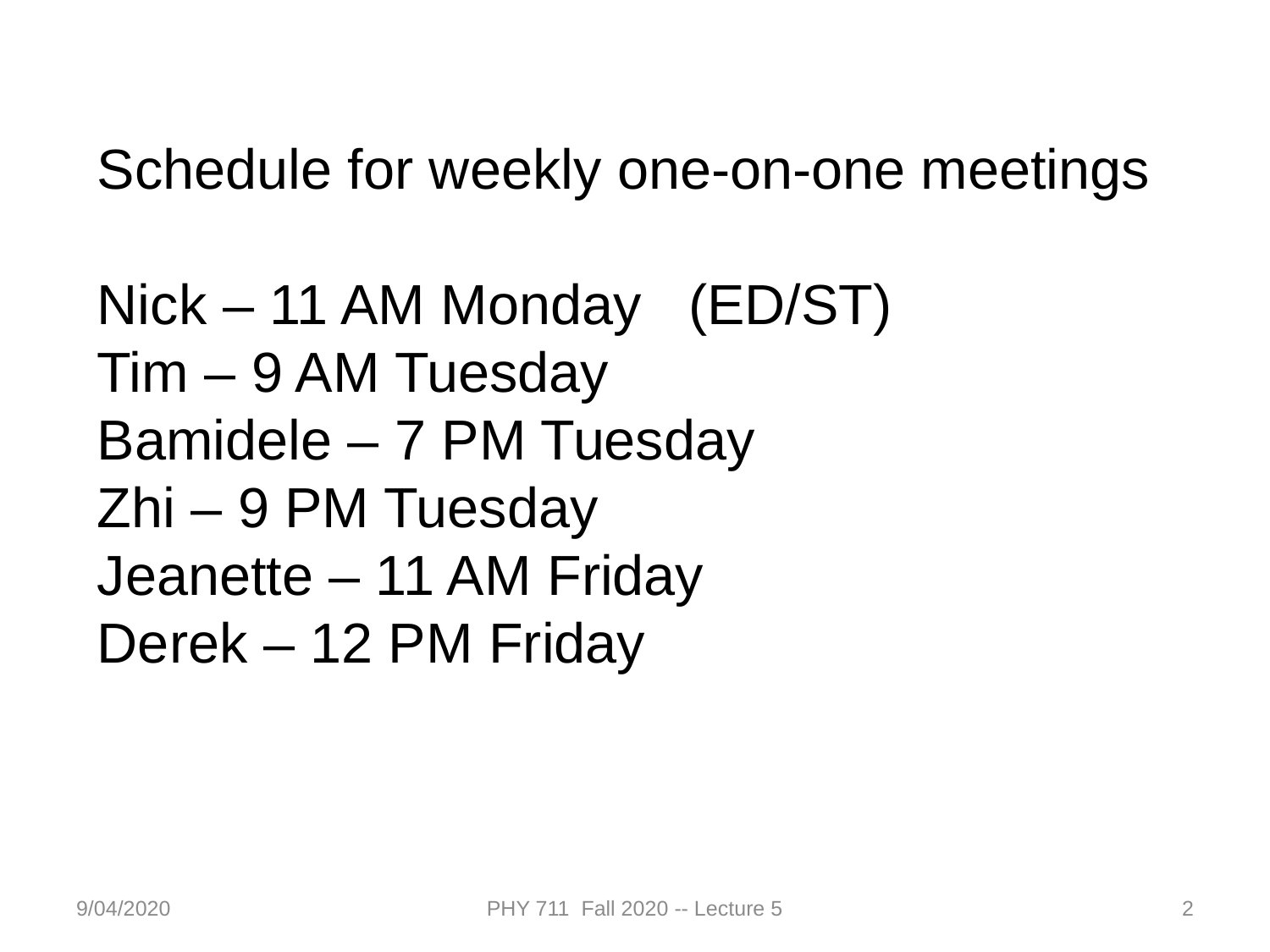

Schedule for weekly one-on-one meetings

Nick – 11 AM Monday   (ED/ST)
Tim – 9 AM Tuesday
Bamidele – 7 PM Tuesday
Zhi – 9 PM Tuesday
Jeanette – 11 AM Friday
Derek – 12 PM Friday
9/04/2020
PHY 711  Fall 2020 -- Lecture 5
2